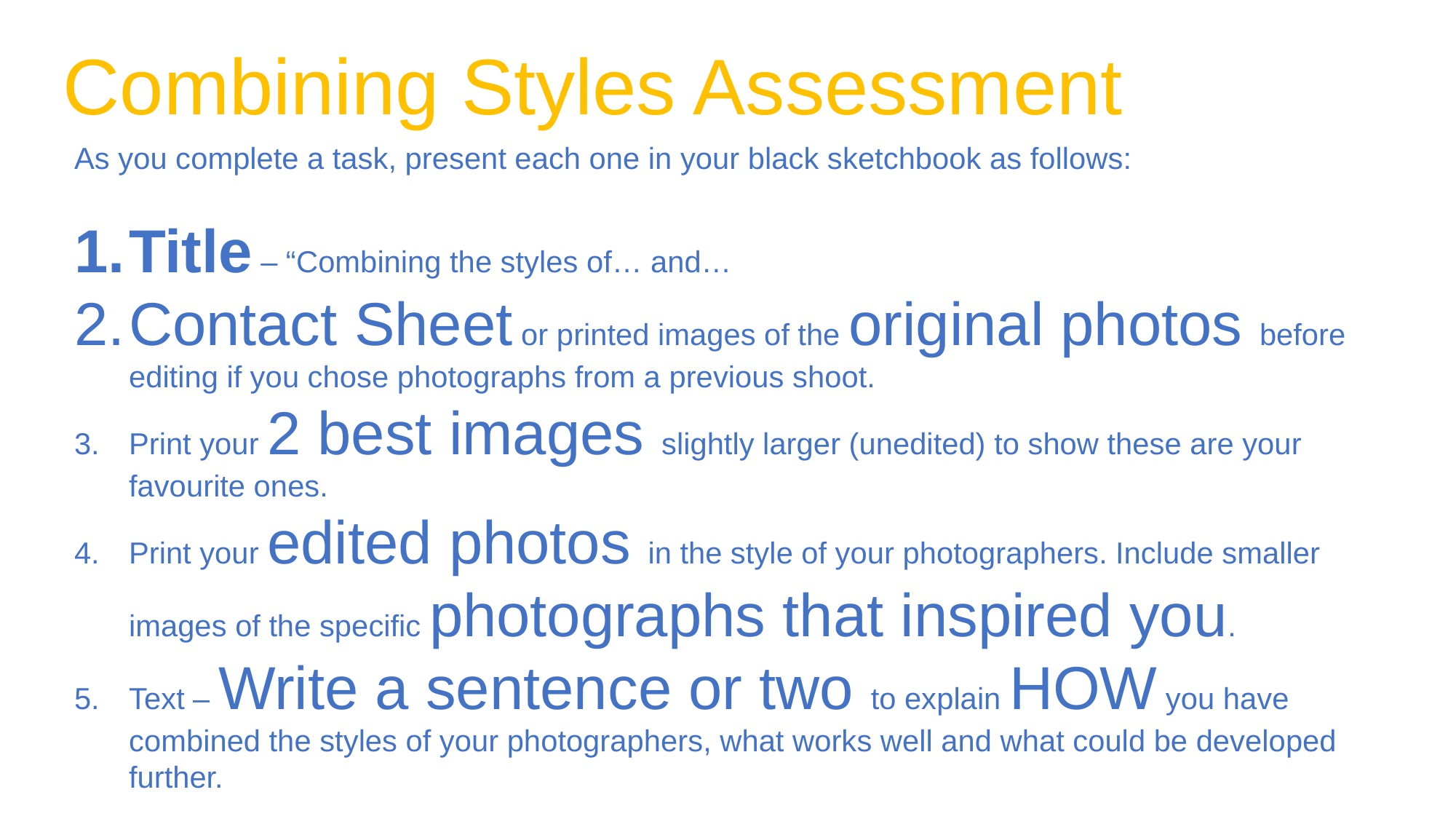

# Combining Styles Assessment
As you complete a task, present each one in your black sketchbook as follows:

Title – “Combining the styles of… and…
Contact Sheet or printed images of the original photos before editing if you chose photographs from a previous shoot.
Print your 2 best images slightly larger (unedited) to show these are your favourite ones.
Print your edited photos in the style of your photographers. Include smaller images of the specific photographs that inspired you.
Text – Write a sentence or two to explain HOW you have combined the styles of your photographers, what works well and what could be developed further.